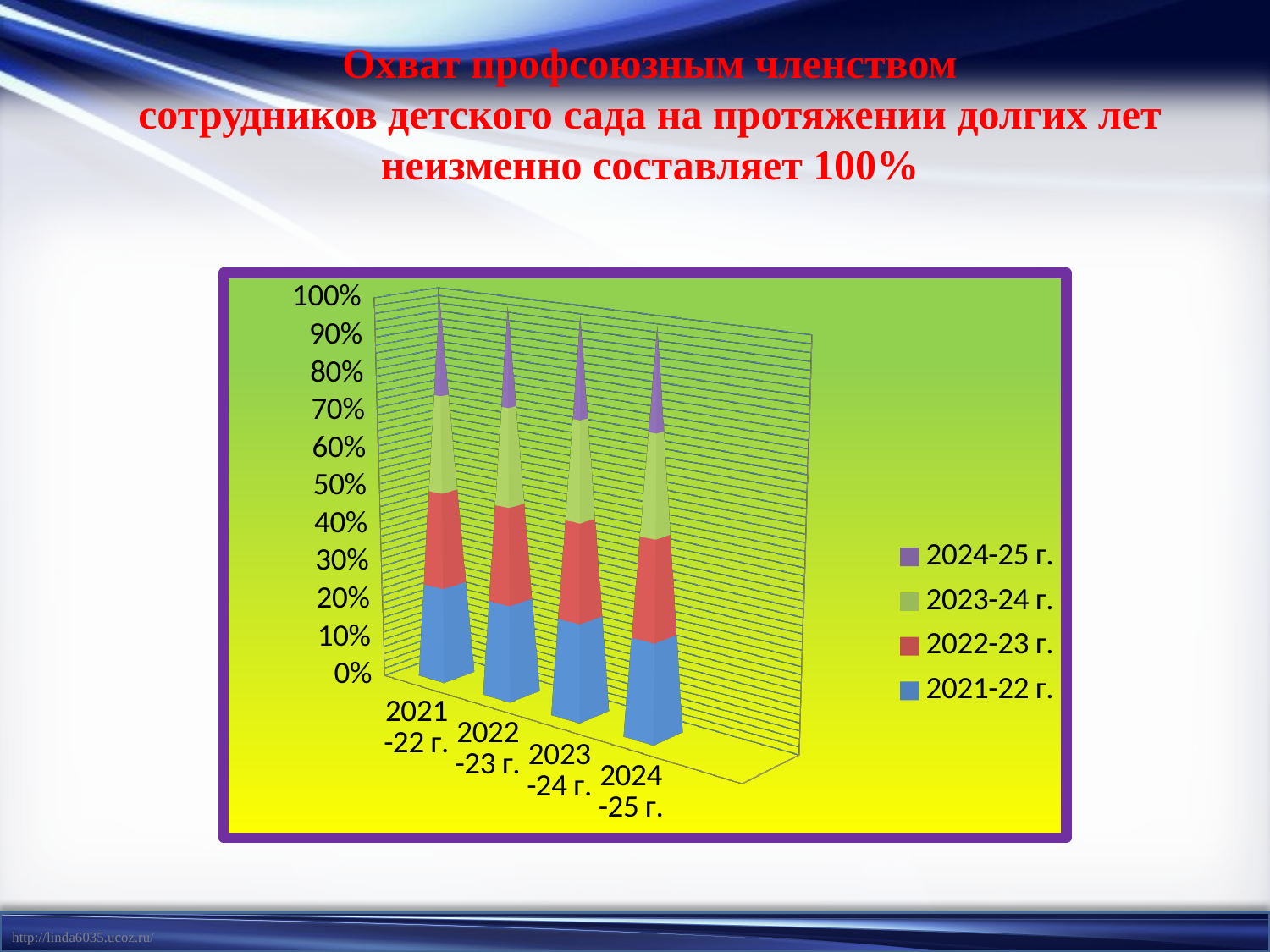

Охват профсоюзным членством
сотрудников детского сада на протяжении долгих лет неизменно составляет 100%

[unsupported chart]